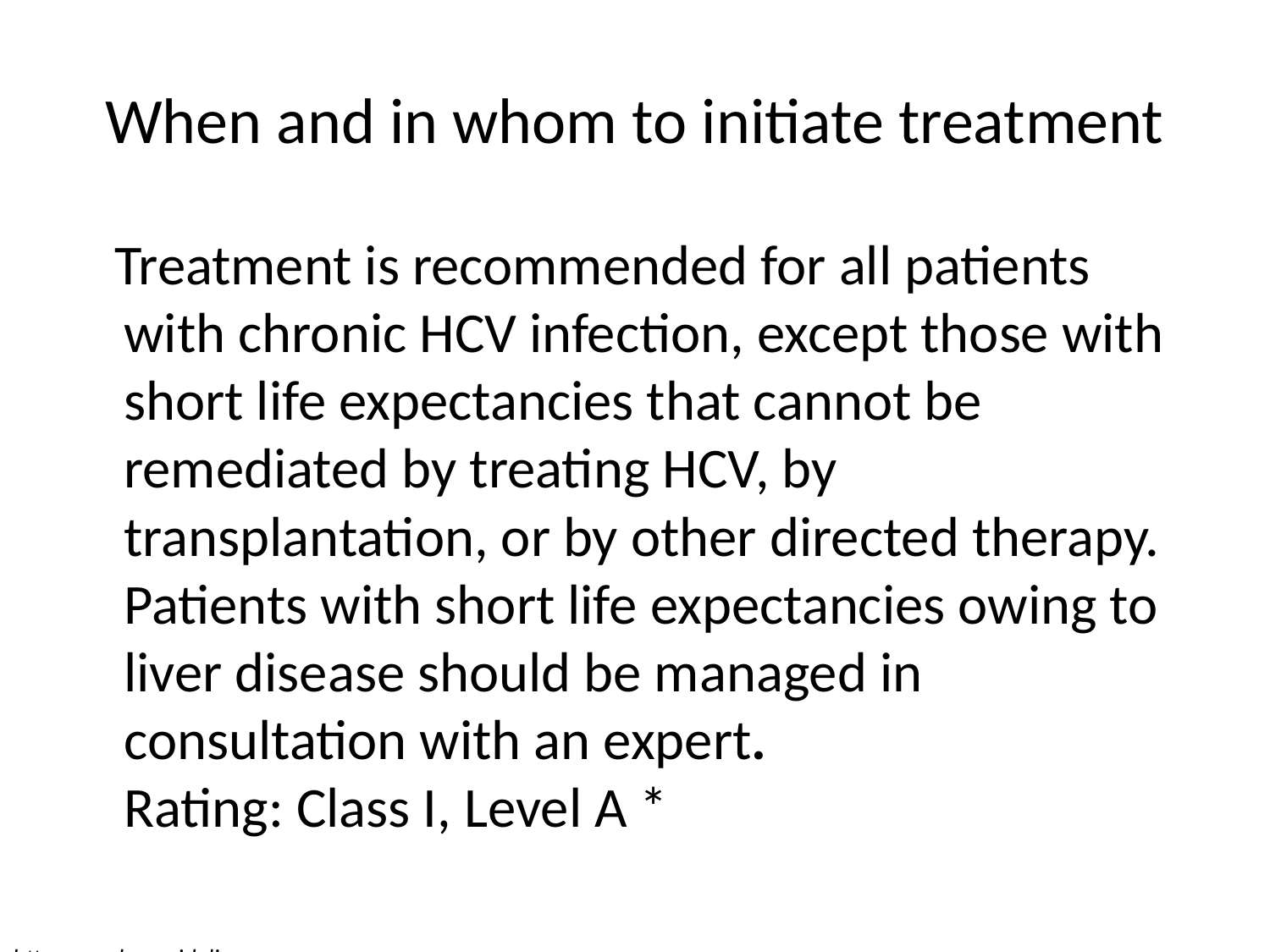

# When and in whom to initiate treatment
   Treatment is recommended for all patients with chronic HCV infection, except those with short life expectancies that cannot be remediated by treating HCV, by transplantation, or by other directed therapy. Patients with short life expectancies owing to liver disease should be managed in consultation with an expert.
Rating: Class I, Level A *
                                                                               http:www.hcvguidelines.org